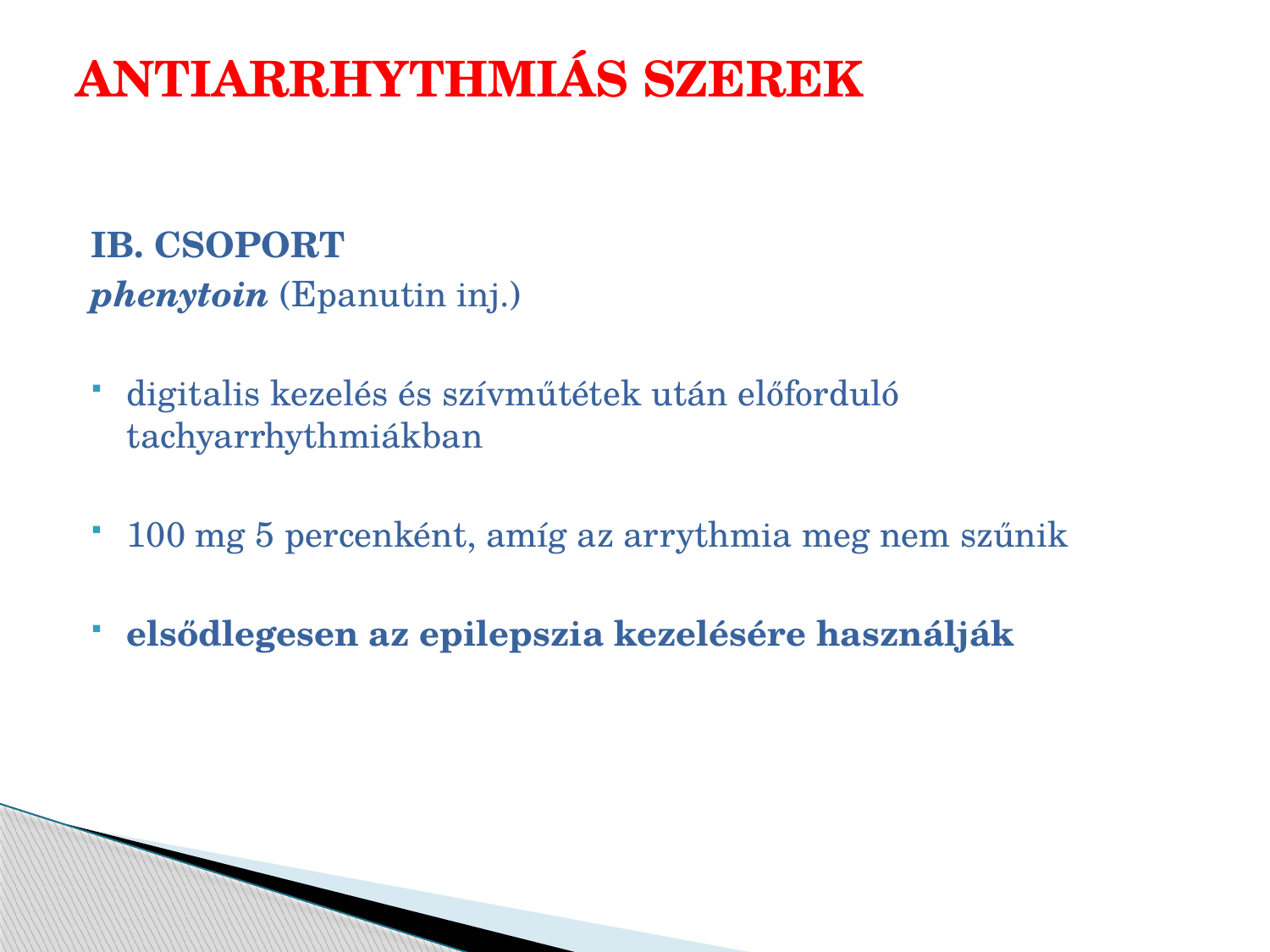

# ANTIARRHYTHMIÁS SZEREK
IB. CSOPORT
phenytoin (Epanutin inj.)

digitalis kezelés és szívműtétek után előforduló tachyarrhythmiákban

100 mg 5 percenként, amíg az arrythmia meg nem szűnik

elsődlegesen az epilepszia kezelésére használják